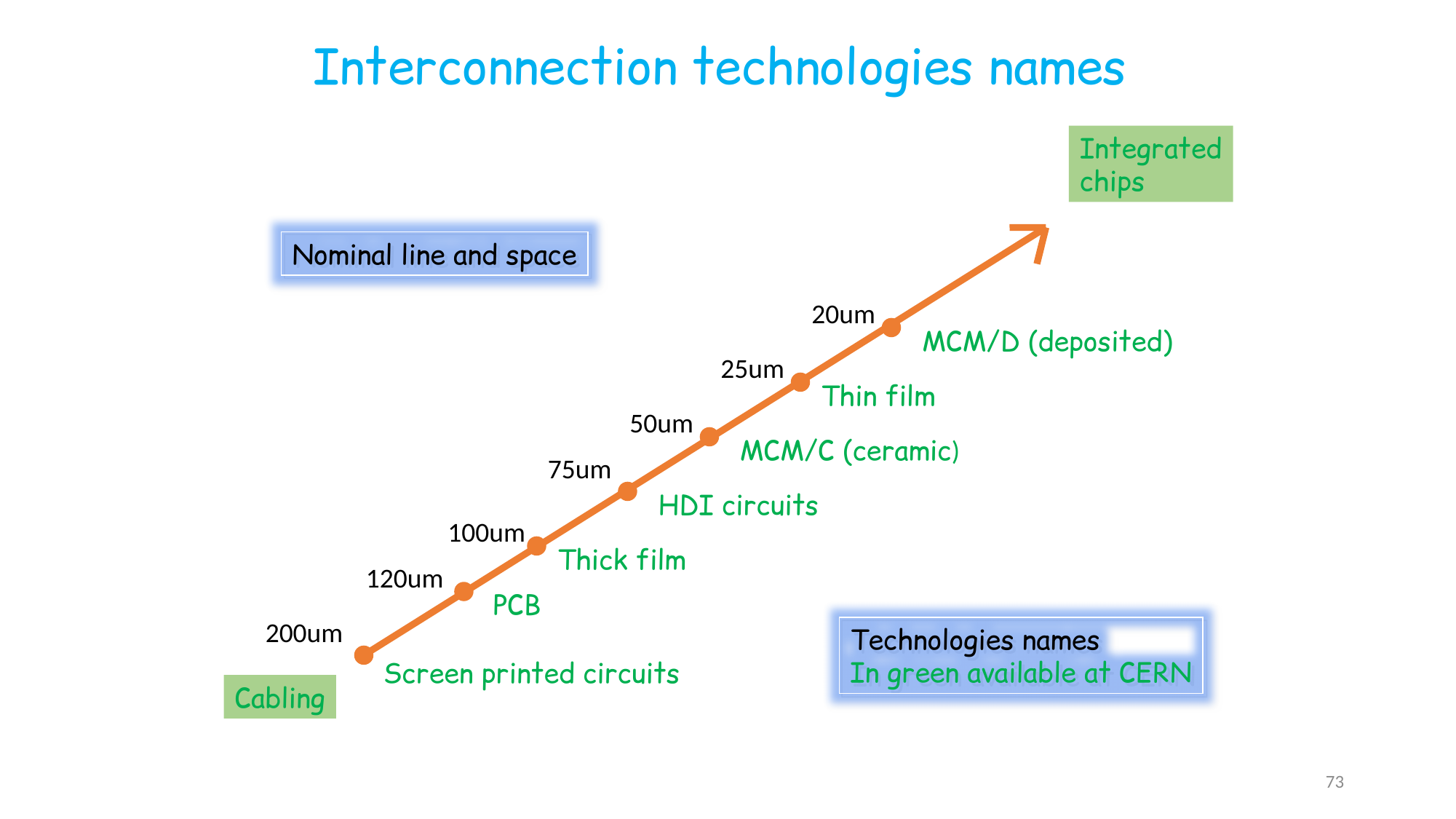

# Interconnection technologies names
Integrated
chips

Nominal line and space
20um

MCM/D (deposited)
25um

Thin film
50um

MCM/C (ceramic)
75um

 HDI circuits
100um

Thick film
120um

PCB
200um
Technologies names
In green available at CERN

Screen printed circuits
Cabling
73